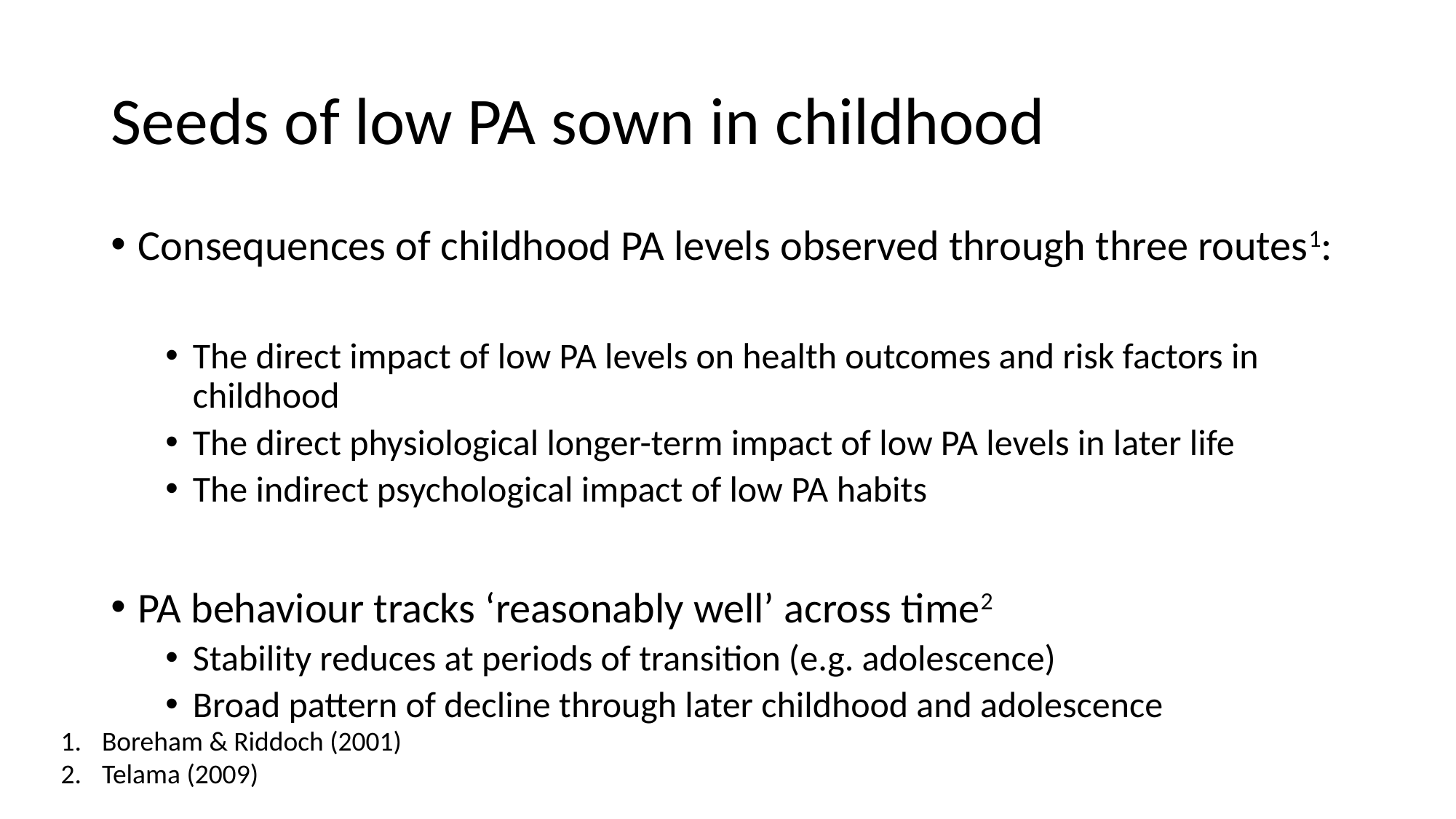

# Seeds of low PA sown in childhood
Consequences of childhood PA levels observed through three routes1:

The direct impact of low PA levels on health outcomes and risk factors in childhood
The direct physiological longer-term impact of low PA levels in later life
The indirect psychological impact of low PA habits

PA behaviour tracks ‘reasonably well’ across time2
Stability reduces at periods of transition (e.g. adolescence)
Broad pattern of decline through later childhood and adolescence
Boreham & Riddoch (2001)
Telama (2009)